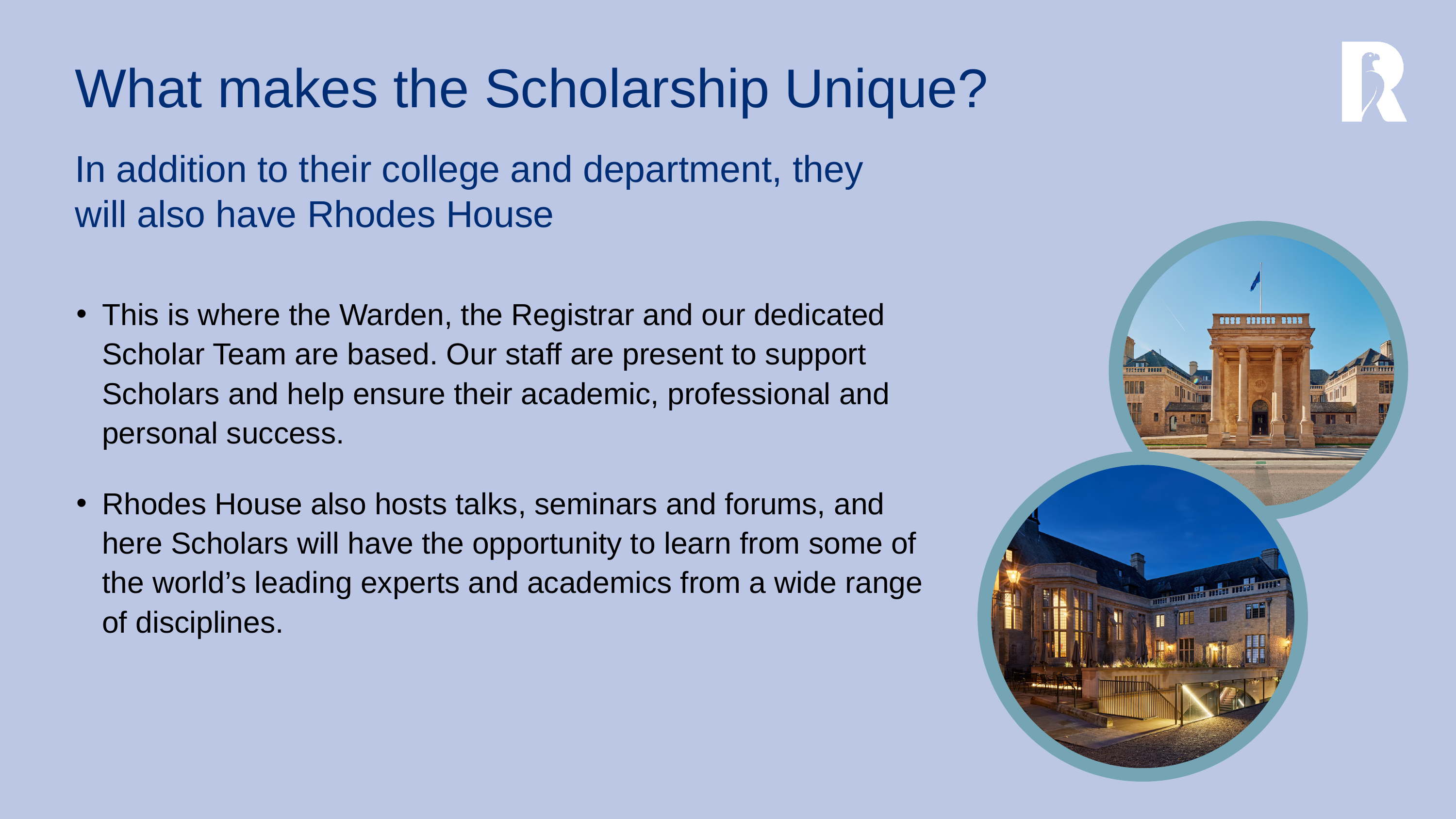

What makes the Scholarship Unique?
In addition to their college and department, they will also have Rhodes House

This is where the Warden, the Registrar and our dedicated Scholar Team are based. Our staff are present to support Scholars and help ensure their academic, professional and personal success.

Rhodes House also hosts talks, seminars and forums, and here Scholars will have the opportunity to learn from some of the world’s leading experts and academics from a wide range of disciplines.